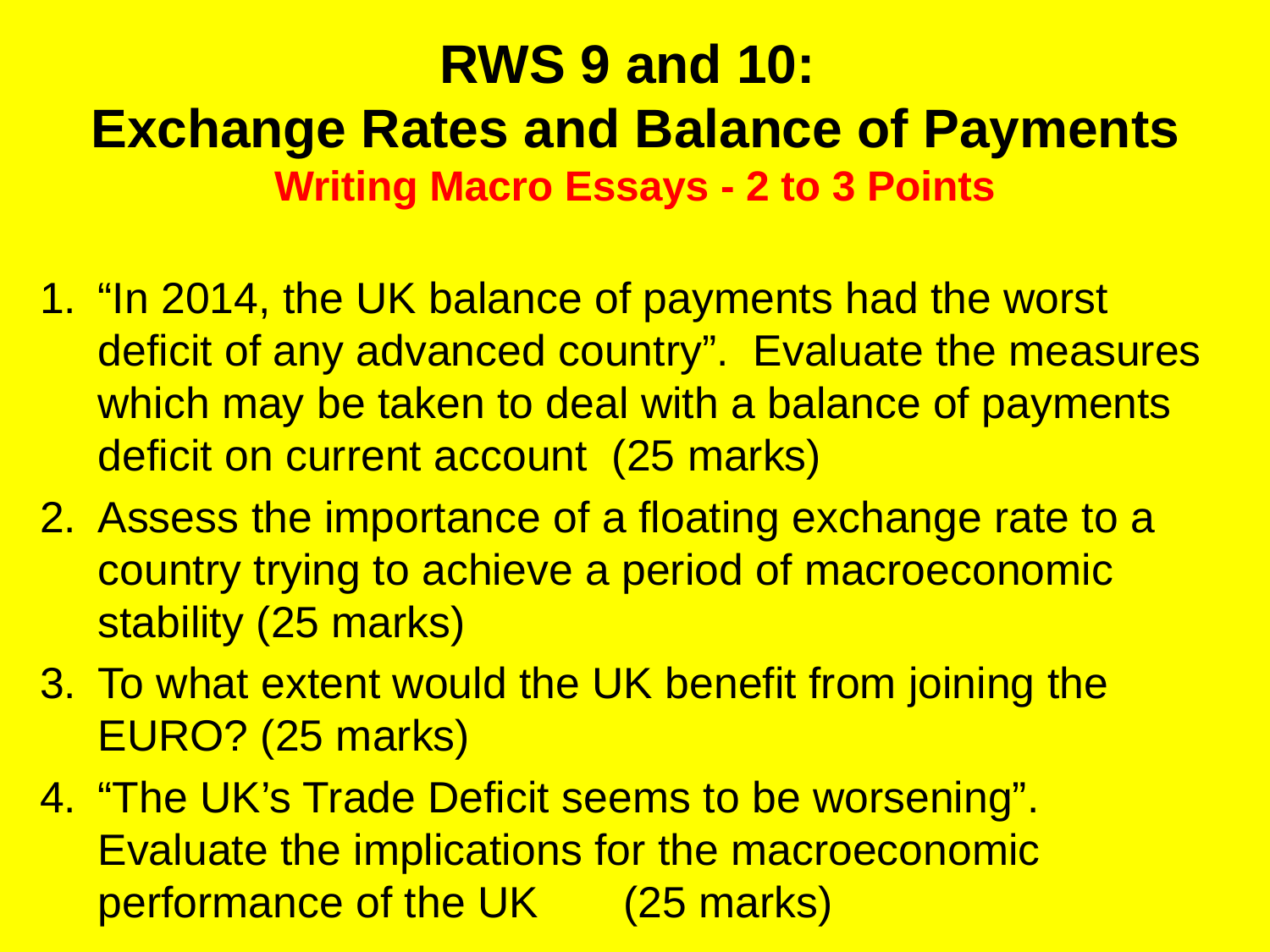

# RWS 9 and 10: Exchange Rates and Balance of Payments Writing Macro Essays - 2 to 3 Points
“In 2014, the UK balance of payments had the worst deficit of any advanced country”.  Evaluate the measures which may be taken to deal with a balance of payments deficit on current account  (25 marks)
Assess the importance of a floating exchange rate to a country trying to achieve a period of macroeconomic stability (25 marks)
To what extent would the UK benefit from joining the EURO? (25 marks)
“The UK’s Trade Deficit seems to be worsening”.  Evaluate the implications for the macroeconomic performance of the UK	(25 marks)